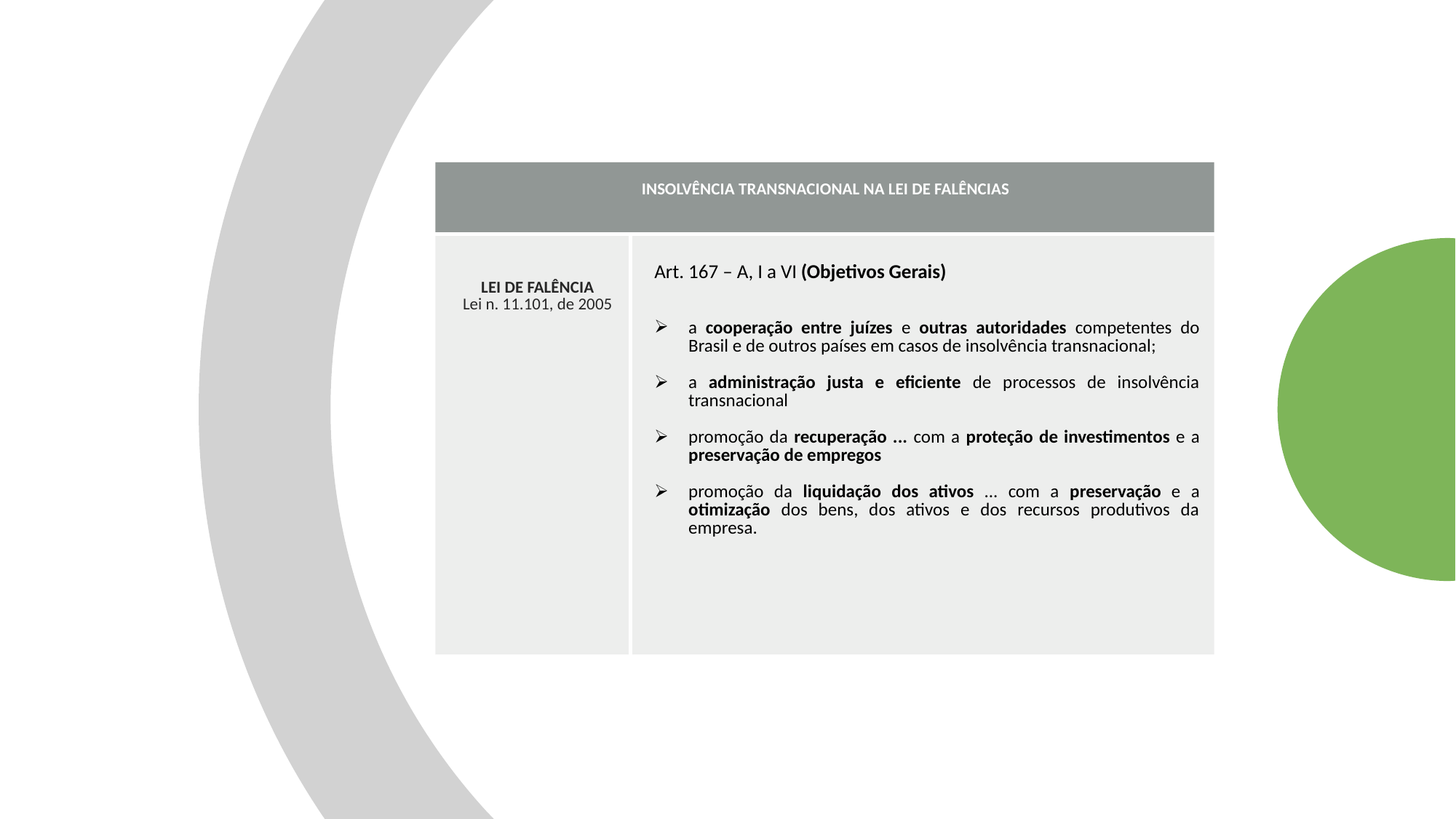

| INSOLVÊNCIA TRANSNACIONAL NA LEI DE FALÊNCIAS |  |
| --- | --- |
| LEI DE FALÊNCIA Lei n. 11.101, de 2005 | Art. 167 – A, I a VI (Objetivos Gerais) a cooperação entre juízes e outras autoridades competentes do Brasil e de outros países em casos de insolvência transnacional; a administração justa e eficiente de processos de insolvência transnacional promoção da recuperação ... com a proteção de investimentos e a preservação de empregos promoção da liquidação dos ativos ... com a preservação e a otimização dos bens, dos ativos e dos recursos produtivos da empresa. |